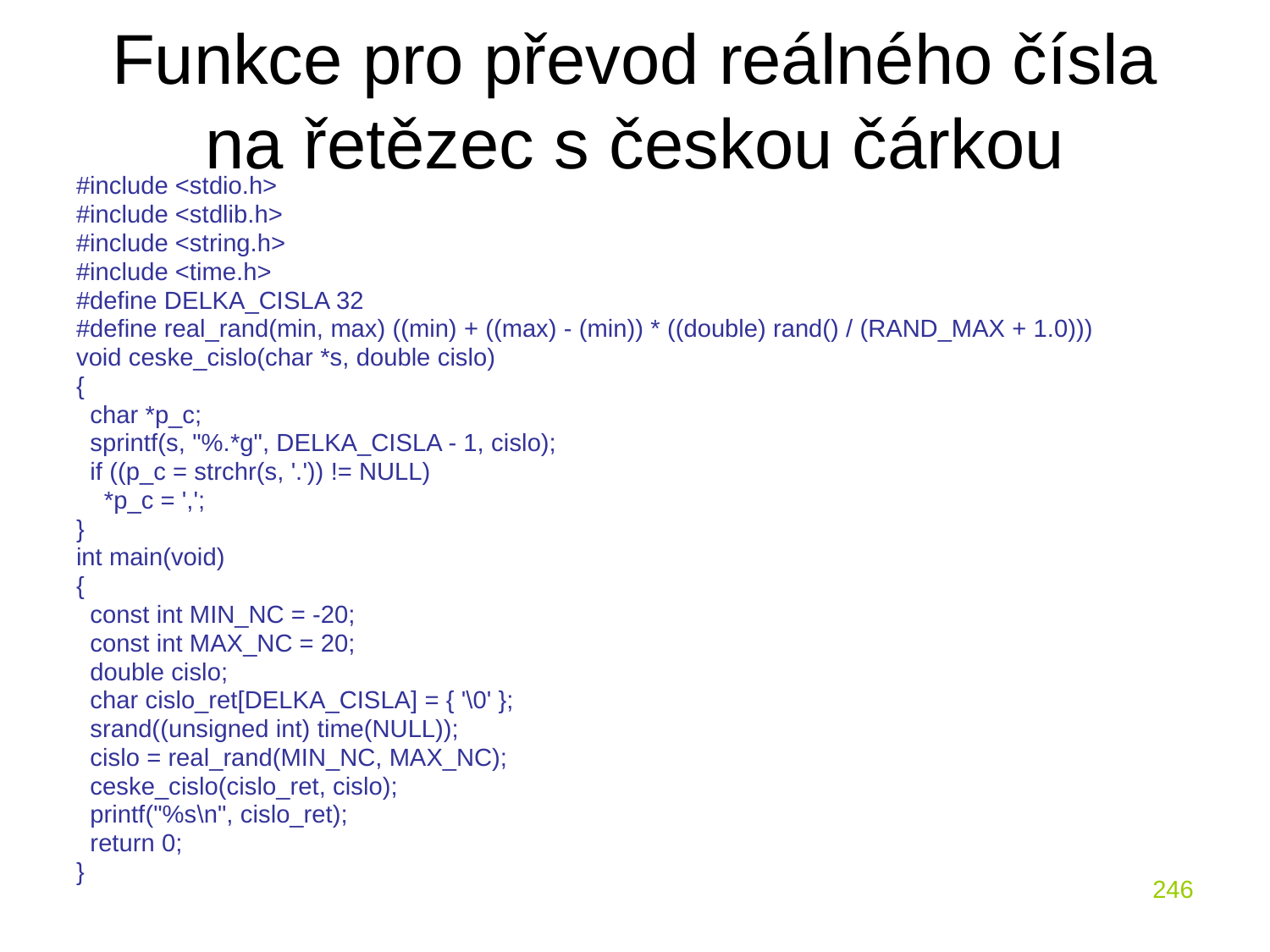

# Funkce pro převod reálného čísla na řetězec s českou čárkou
#include <stdio.h>
#include <stdlib.h>
#include <string.h>
#include <time.h>
#define DELKA_CISLA 32
#define real_rand(min, max) ((min) + ((max) - (min)) * ((double) rand() / (RAND_MAX + 1.0)))
void ceske_cislo(char *s, double cislo)
{
  char *p_c;
  sprintf(s, "%.*g", DELKA_CISLA - 1, cislo);
  if ((p_c = strchr(s, '.')) != NULL)
    *p_c = ',';
}
int main(void)
{
  const int MIN_NC = -20;
  const int MAX_NC = 20;
  double cislo;
  char cislo_ret[DELKA_CISLA] = { '\0' };
  srand((unsigned int) time(NULL));
  cislo = real_rand(MIN_NC, MAX_NC);
  ceske_cislo(cislo_ret, cislo);
  printf("%s\n", cislo_ret);
  return 0;
}
246